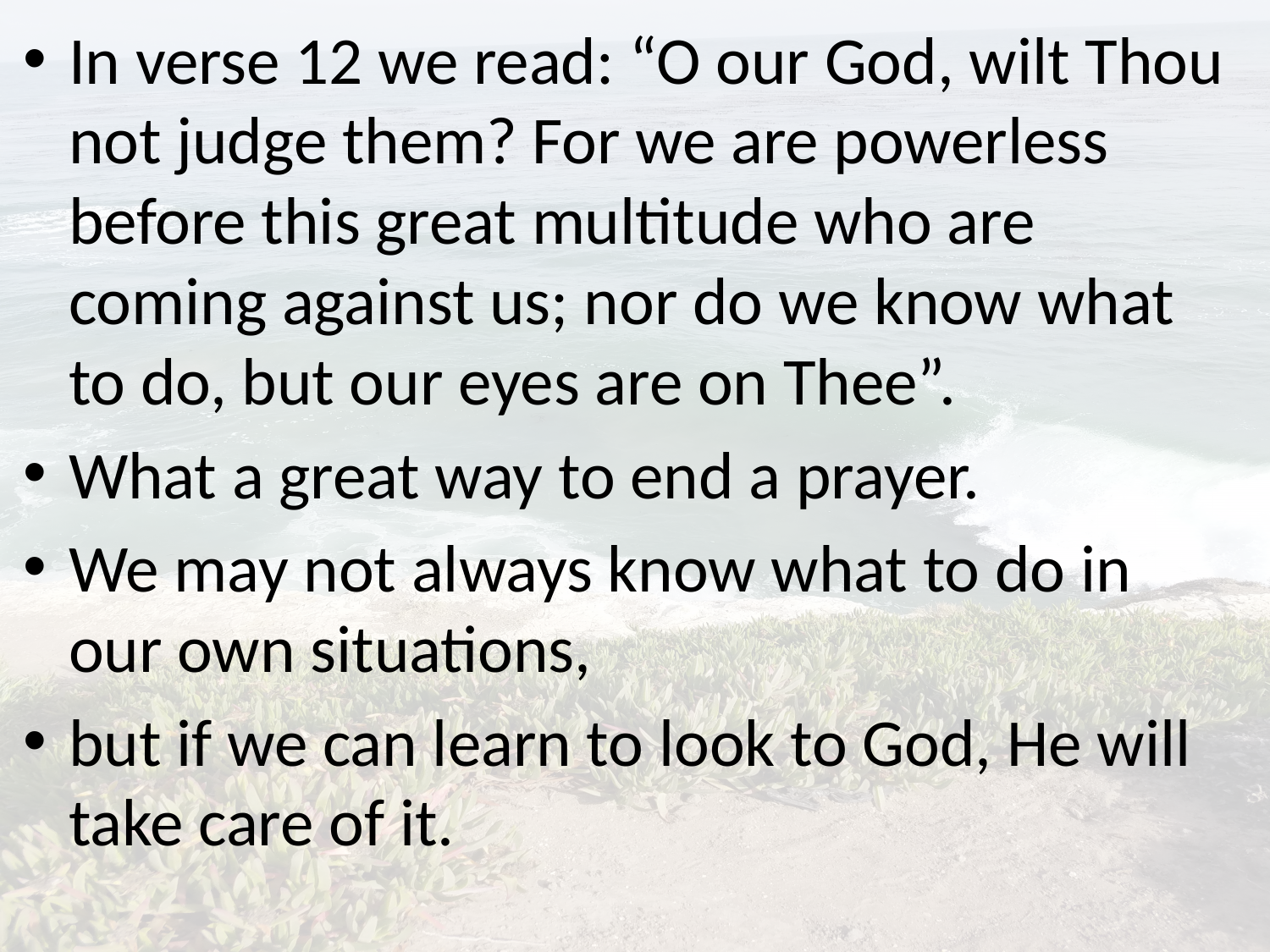

In verse 12 we read: “O our God, wilt Thou not judge them? For we are powerless before this great multitude who are coming against us; nor do we know what to do, but our eyes are on Thee”.
What a great way to end a prayer.
We may not always know what to do in our own situations,
but if we can learn to look to God, He will take care of it.